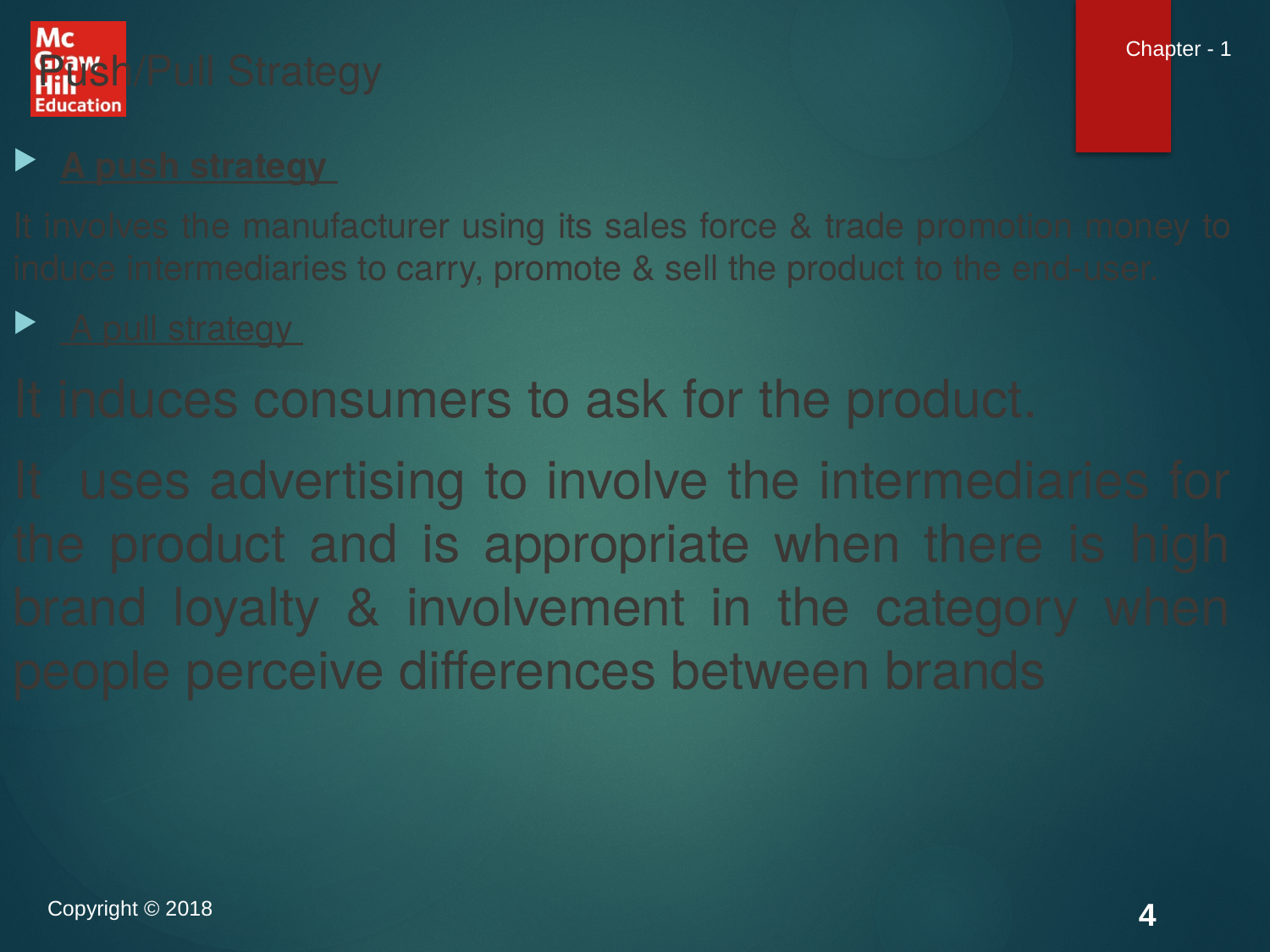

# Push/Pull Strategy
A push strategy
It involves the manufacturer using its sales force & trade promotion money to induce intermediaries to carry, promote & sell the product to the end-user.
 A pull strategy
It induces consumers to ask for the product.
It  uses advertising to involve the intermediaries for the product and is appropriate when there is high brand loyalty & involvement in the category when people perceive differences between brands